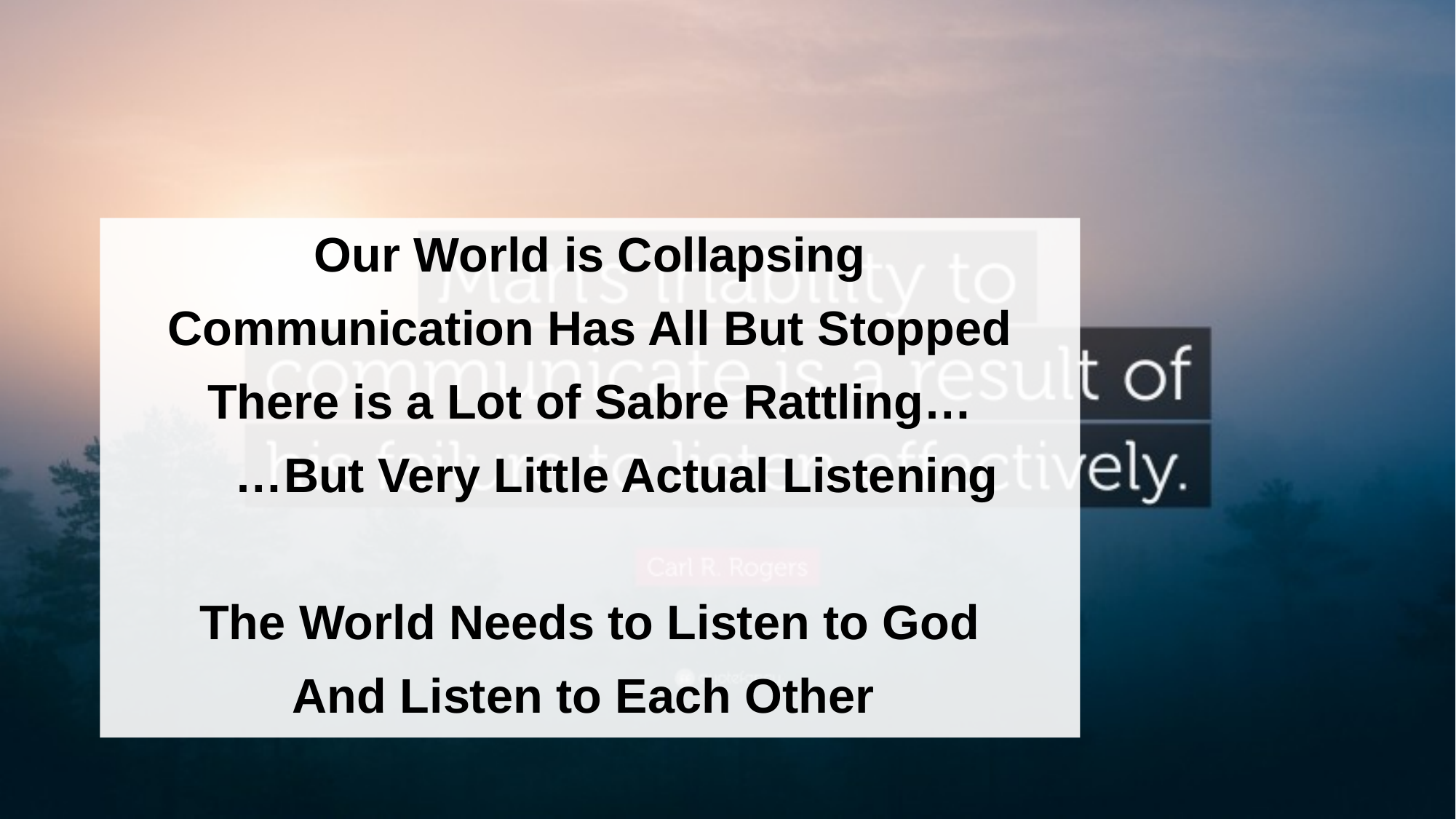

#
Our World is Collapsing
Communication Has All But Stopped
There is a Lot of Sabre Rattling…
    …But Very Little Actual Listening

The World Needs to Listen to God
And Listen to Each Other